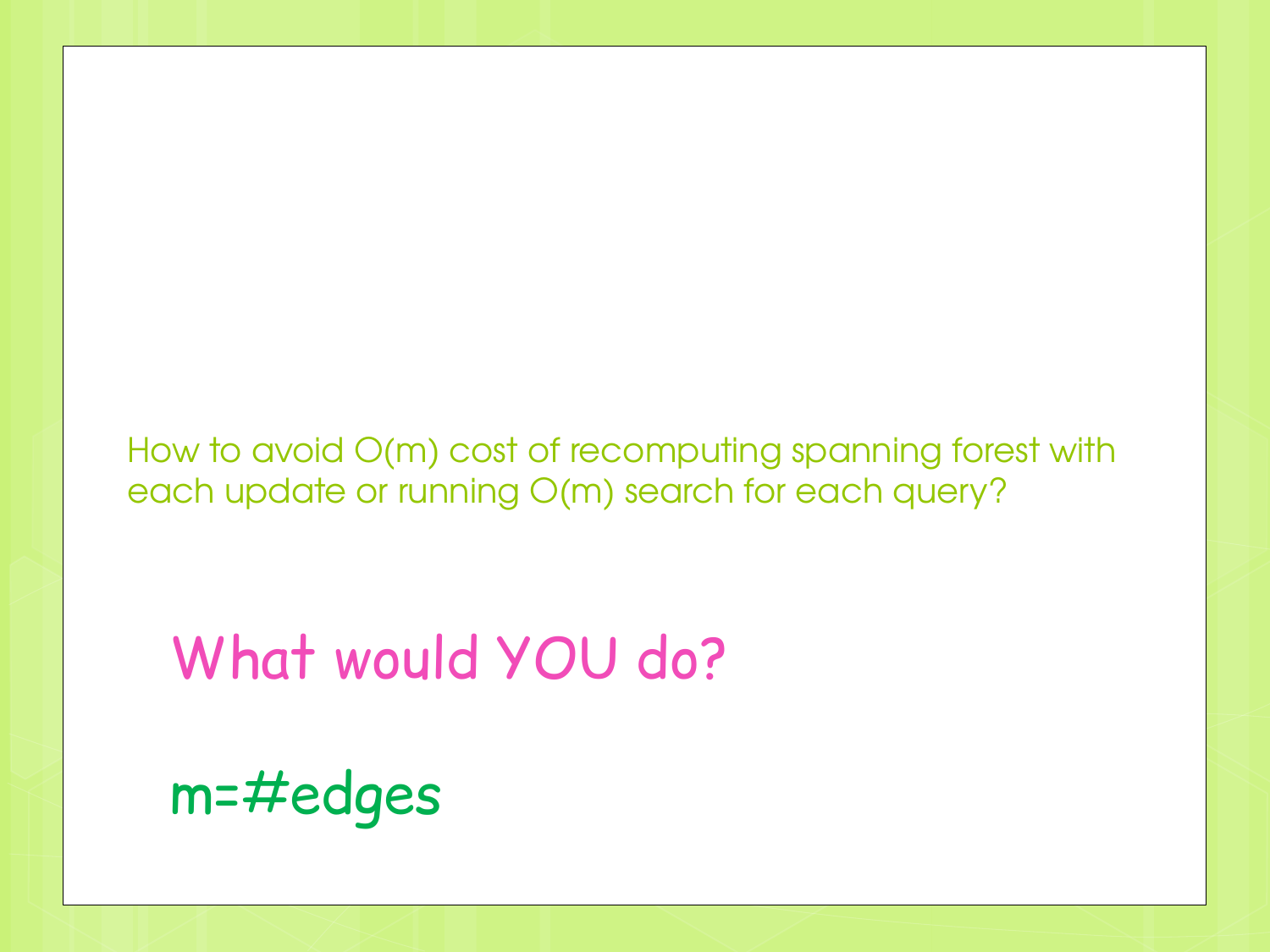

# How to avoid O(m) cost of recomputing spanning forest with each update or running O(m) search for each query?
What would YOU do?

m=#edges